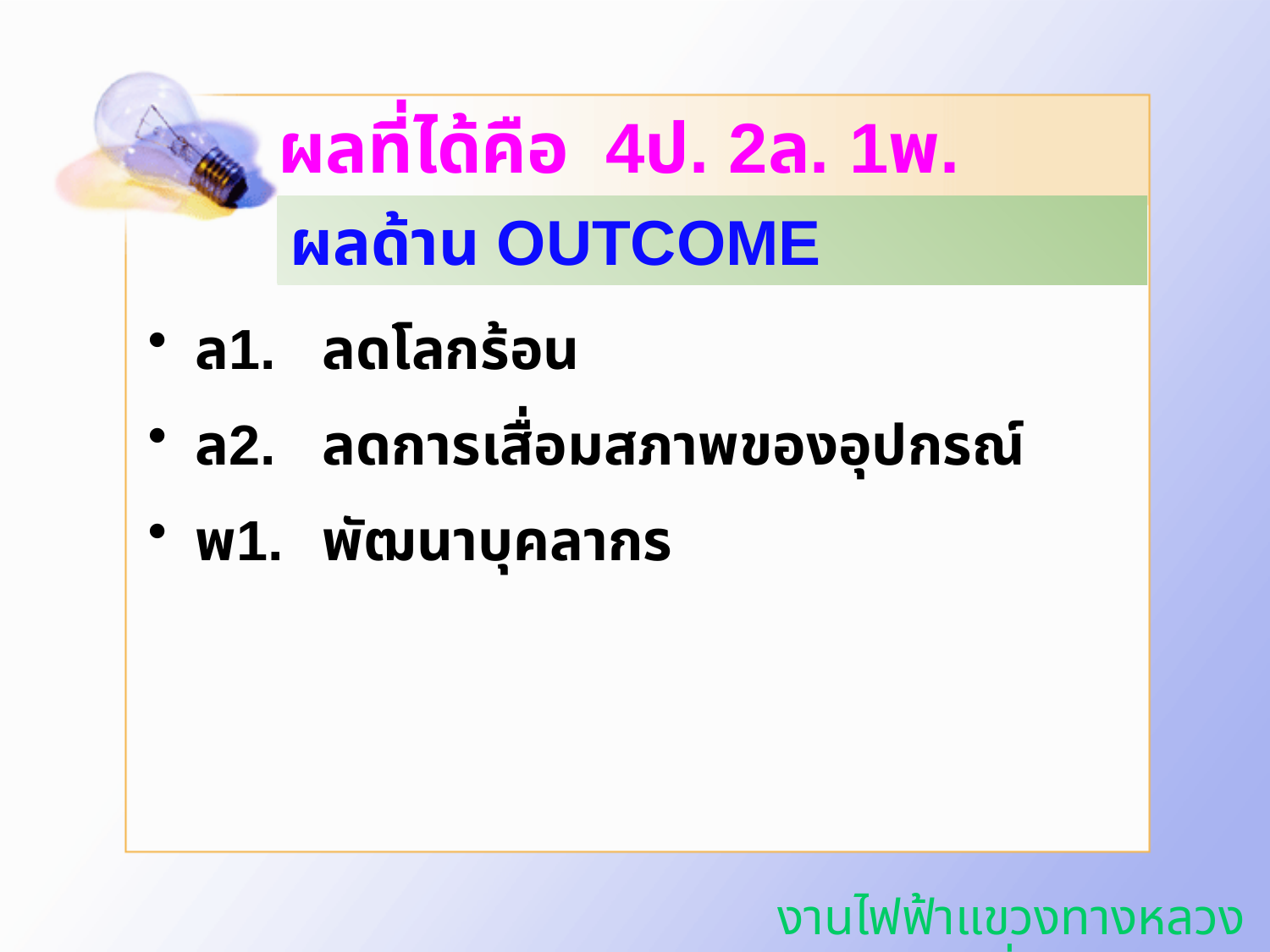

# ผลที่ได้คือ  4ป. 2ล. 1พ.
ผลด้าน OUTCOME
ล1.	ลดโลกร้อน
ล2.	ลดการเสื่อมสภาพของอุปกรณ์
พ1.	พัฒนาบุคลากร
งานไฟฟ้าแขวงทางหลวงสุพรรณบุรีที่ 1